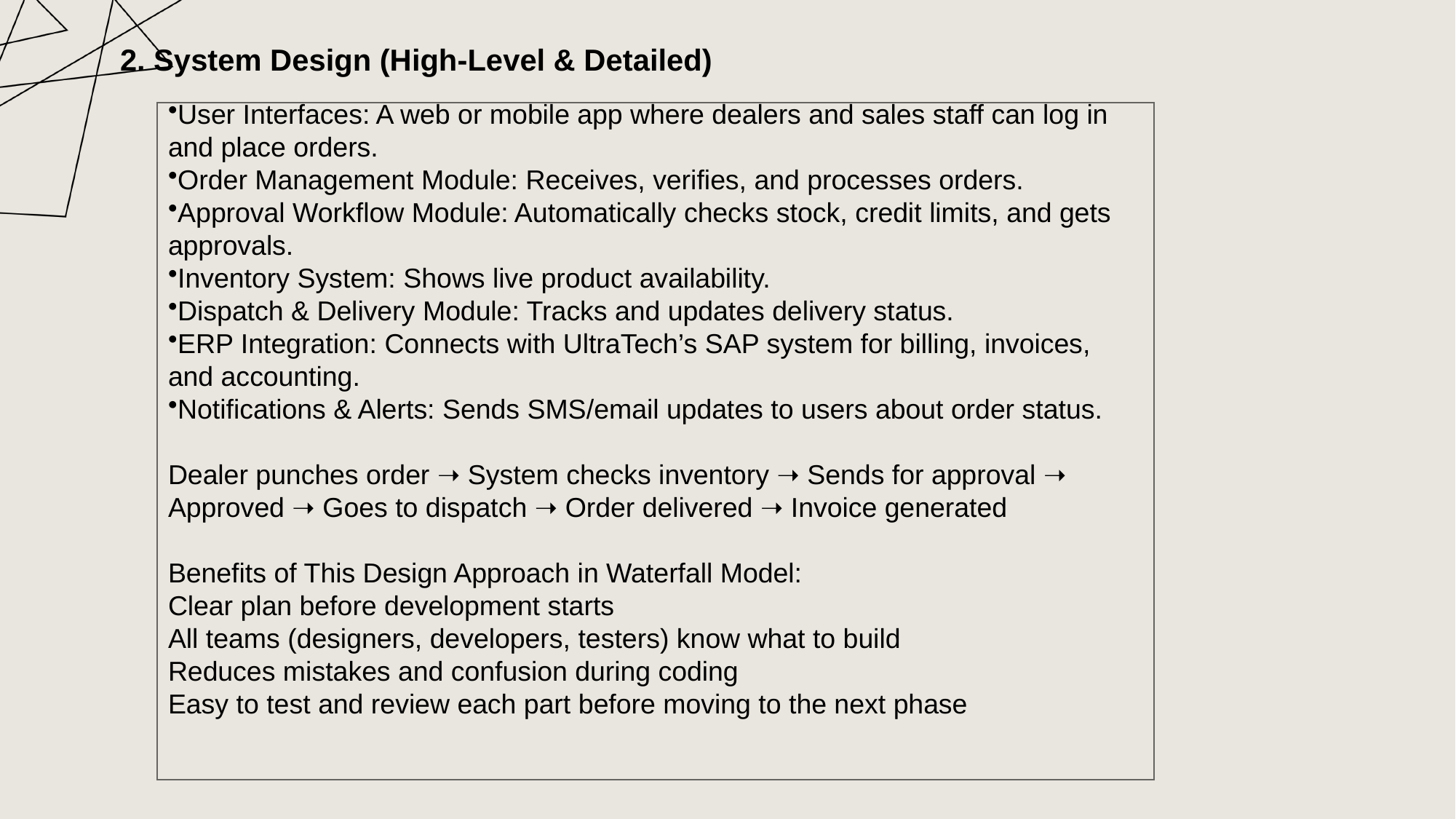

2. System Design (High-Level & Detailed)
User Interfaces: A web or mobile app where dealers and sales staff can log in and place orders.
Order Management Module: Receives, verifies, and processes orders.
Approval Workflow Module: Automatically checks stock, credit limits, and gets approvals.
Inventory System: Shows live product availability.
Dispatch & Delivery Module: Tracks and updates delivery status.
ERP Integration: Connects with UltraTech’s SAP system for billing, invoices, and accounting.
Notifications & Alerts: Sends SMS/email updates to users about order status.

Dealer punches order ➝ System checks inventory ➝ Sends for approval ➝ Approved ➝ Goes to dispatch ➝ Order delivered ➝ Invoice generated

Benefits of This Design Approach in Waterfall Model:
Clear plan before development starts
All teams (designers, developers, testers) know what to build
Reduces mistakes and confusion during coding
Easy to test and review each part before moving to the next phase